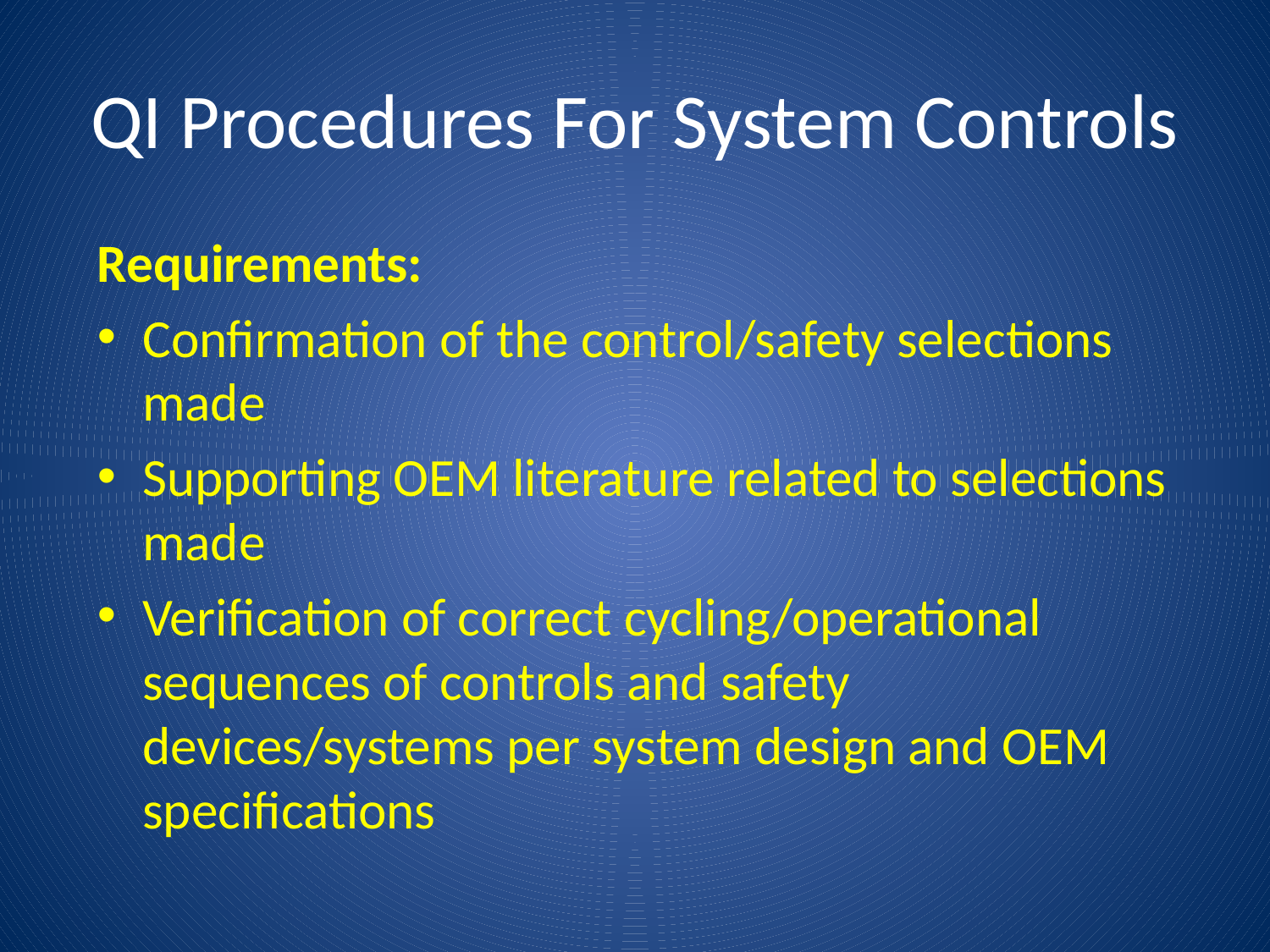

# QI Procedures For System Controls
Requirements:
Confirmation of the control/safety selections made
Supporting OEM literature related to selections made
Verification of correct cycling/operational sequences of controls and safety devices/systems per system design and OEM specifications